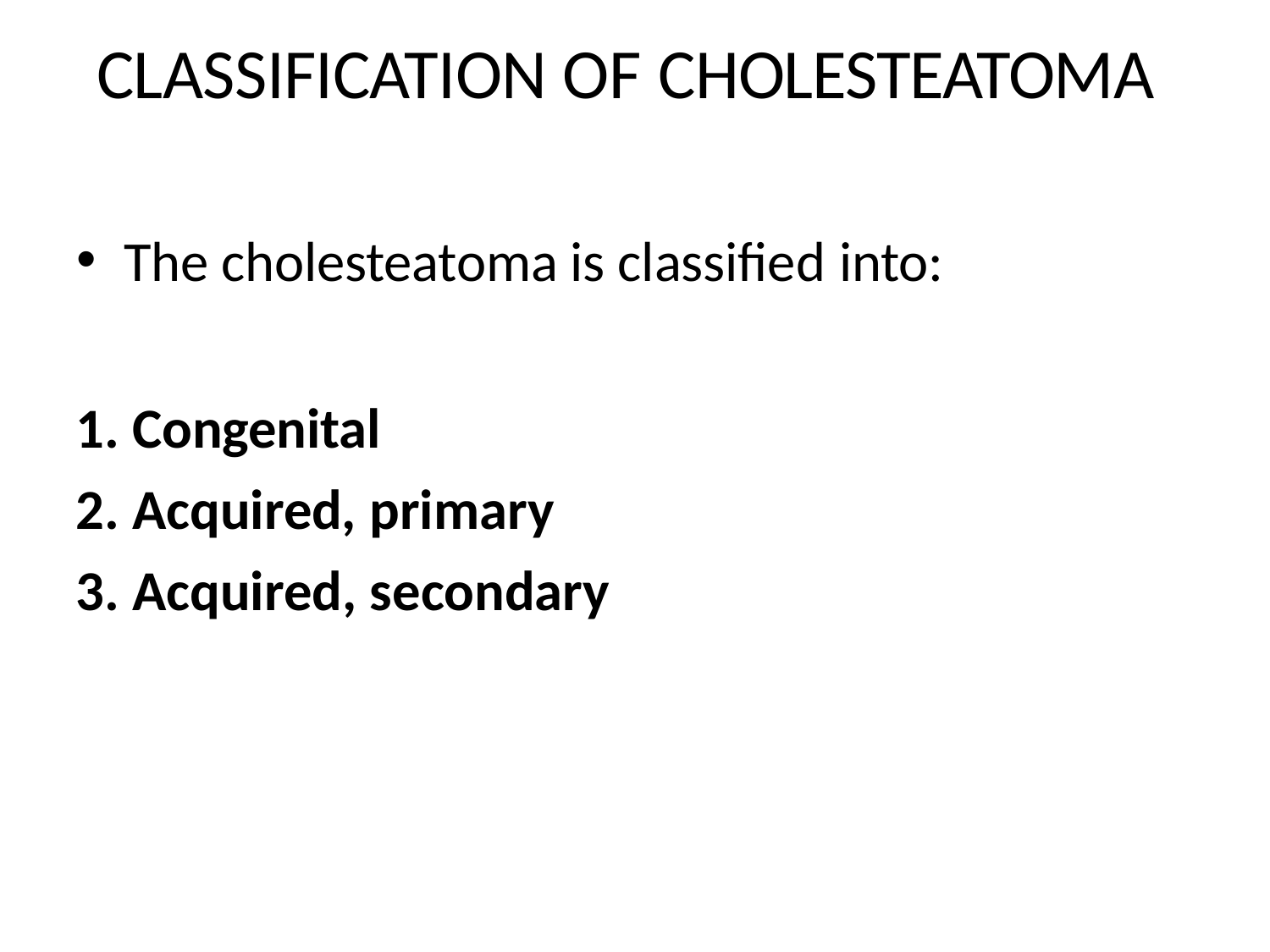

# CLASSIFICATION OF CHOLESTEATOMA
The cholesteatoma is classified into:

Congenital
Acquired, primary
Acquired, secondary